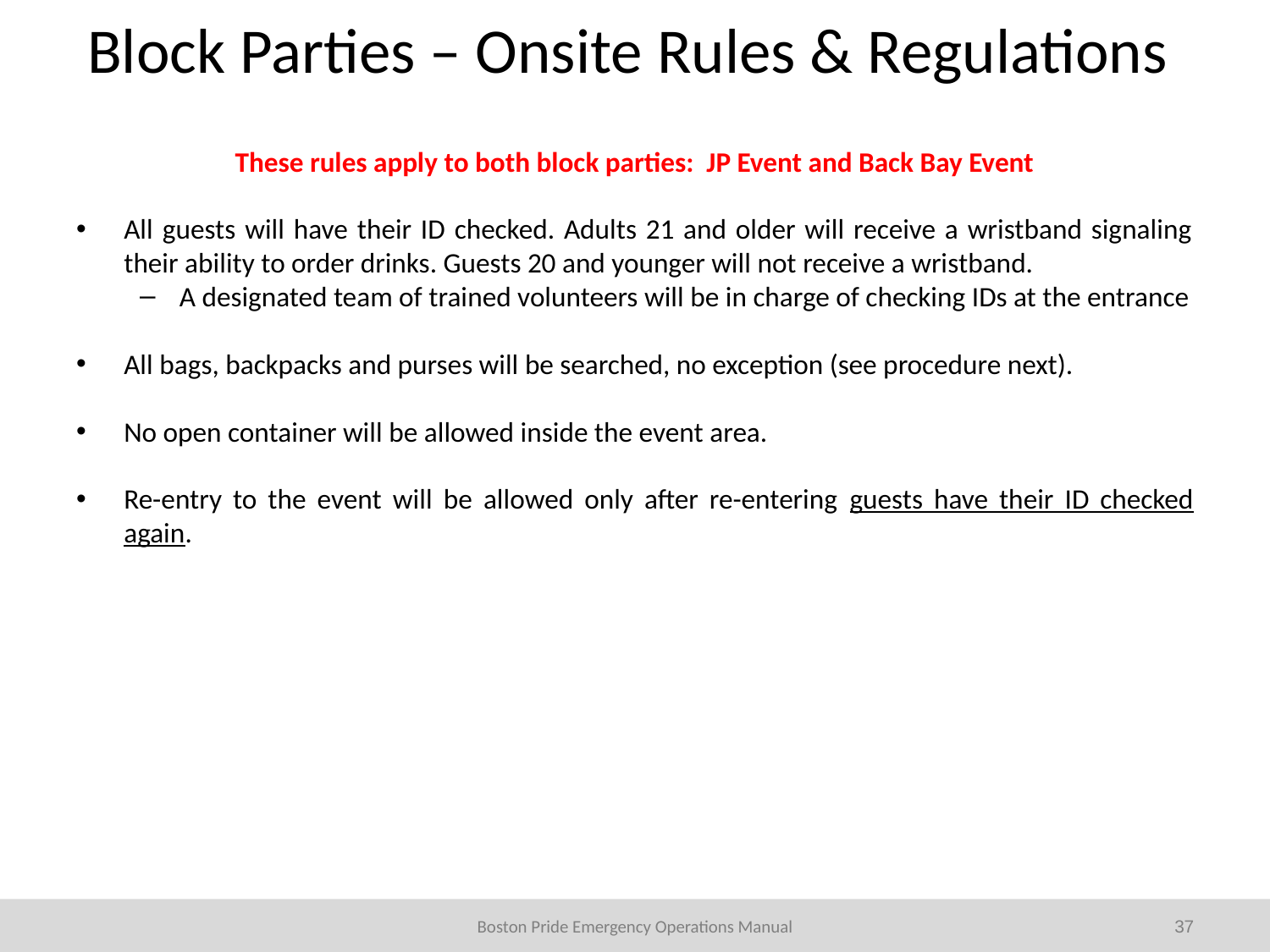

# Block Parties – Onsite Rules & Regulations
These rules apply to both block parties:  JP Event and Back Bay Event

All guests will have their ID checked. Adults 21 and older will receive a wristband signaling their ability to order drinks. Guests 20 and younger will not receive a wristband.
A designated team of trained volunteers will be in charge of checking IDs at the entrance

All bags, backpacks and purses will be searched, no exception (see procedure next).

No open container will be allowed inside the event area.

Re-entry to the event will be allowed only after re-entering guests have their ID checked again.

37
Boston Pride Emergency Operations Manual